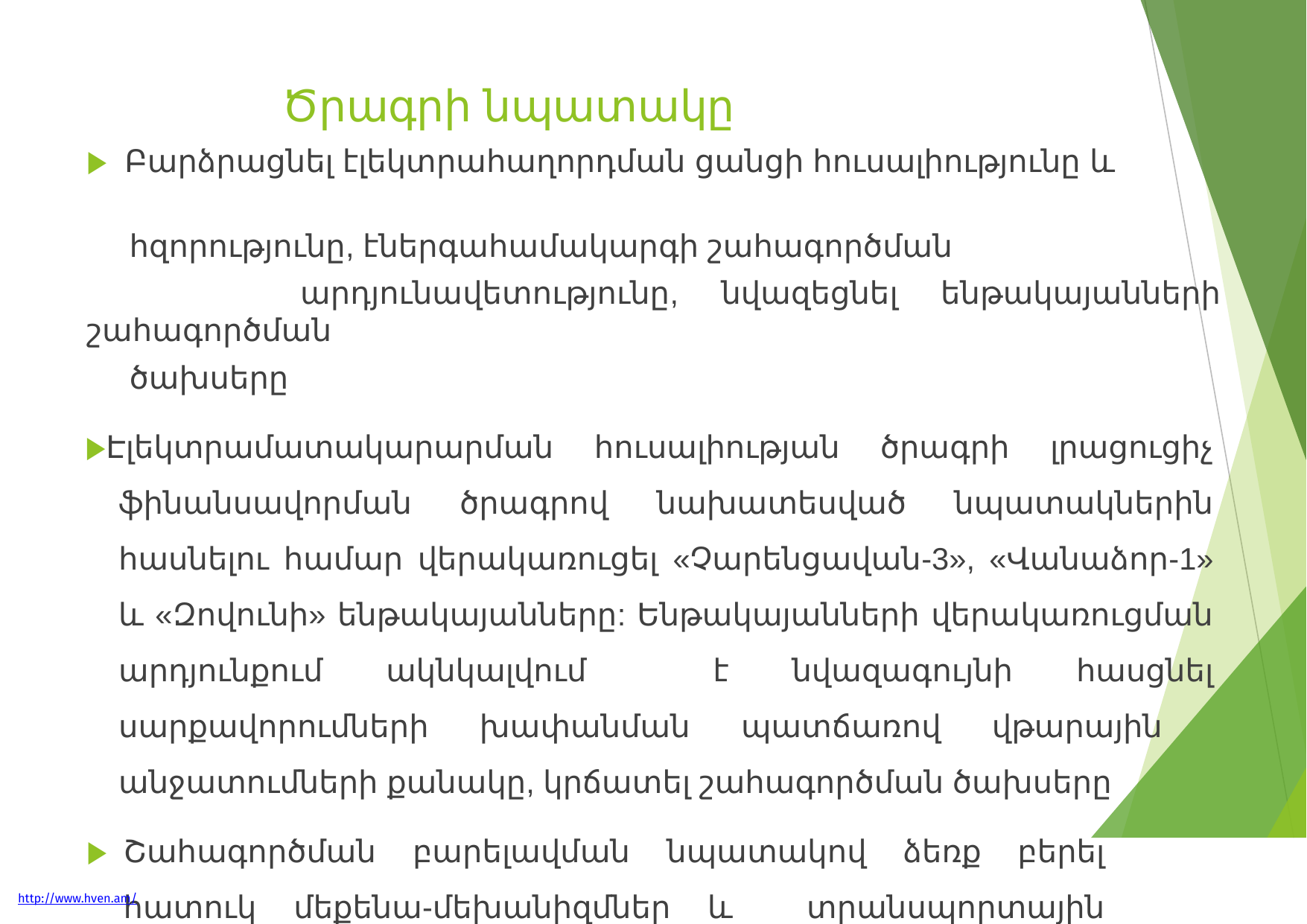

# Ծրագրի նպատակը
▶	Բարձրացնել էլեկտրահաղորդման ցանցի հուսալիությունը և
     հզորությունը, էներգահամակարգի շահագործման
     արդյունավետությունը, նվազեցնել ենթակայանների շահագործման
     ծախսերը
▶Էլեկտրամատակարարման հուսալիության ծրագրի լրացուցիչ ֆինանսավորման ծրագրով նախատեսված նպատակներին հասնելու համար վերակառուցել «Չարենցավան-3», «Վանաձոր-1» և «Զովունի» ենթակայանները: Ենթակայանների վերակառուցման արդյունքում ակնկալվում  է նվազագույնի հասցնել սարքավորումների խափանման պատճառով վթարային  անջատումների քանակը, կրճատել շահագործման ծախսերը
▶	Շահագործման բարելավման նպատակով ձեռք բերել հատուկ մեքենա-մեխանիզմներ և  տրանսպորտային միջոցներ
http://www.hven.am/